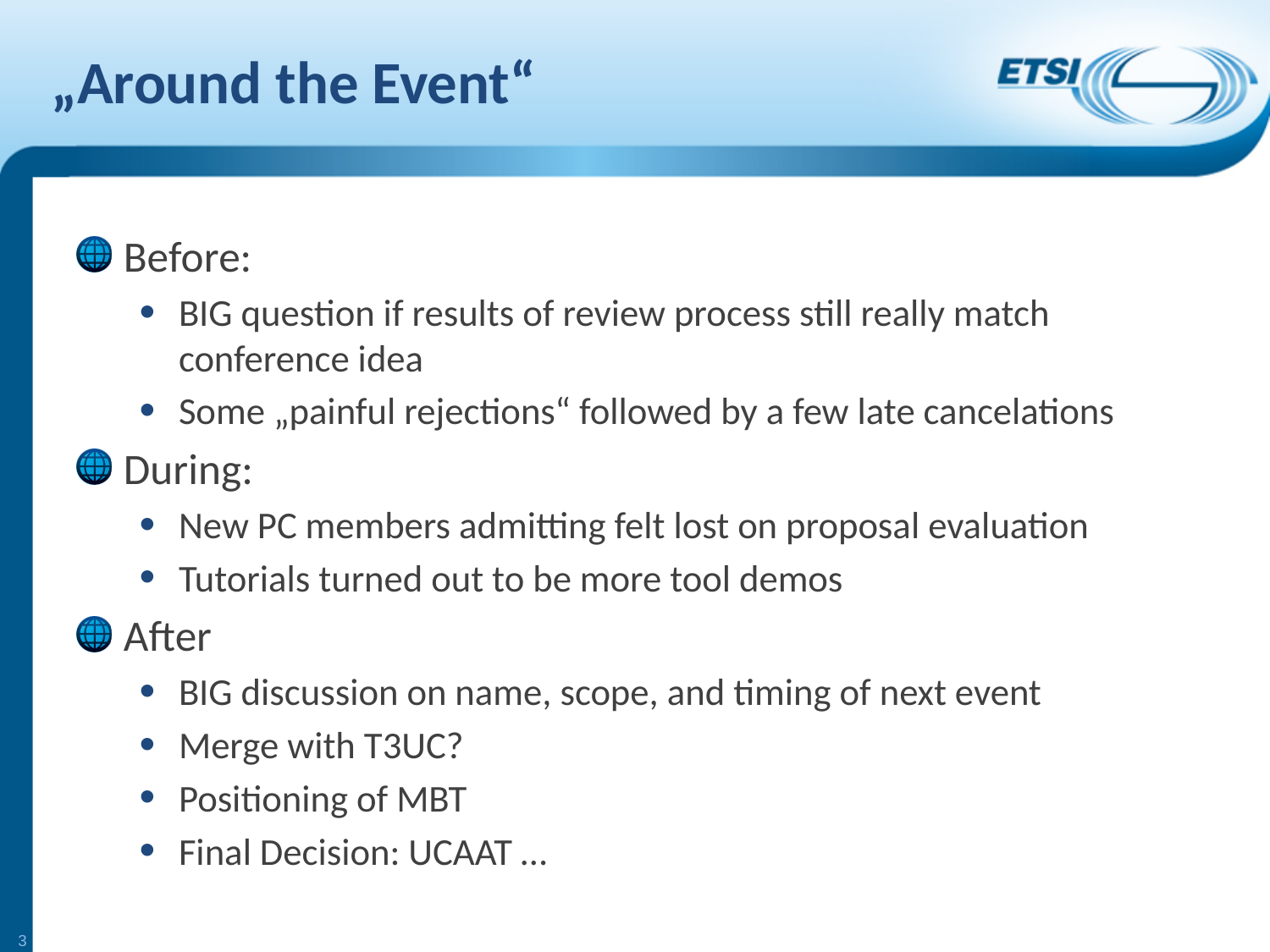

# „Around the Event“
Before:
BIG question if results of review process still really match conference idea
Some „painful rejections“ followed by a few late cancelations
During:
New PC members admitting felt lost on proposal evaluation
Tutorials turned out to be more tool demos
After
BIG discussion on name, scope, and timing of next event
Merge with T3UC?
Positioning of MBT
Final Decision: UCAAT …
3